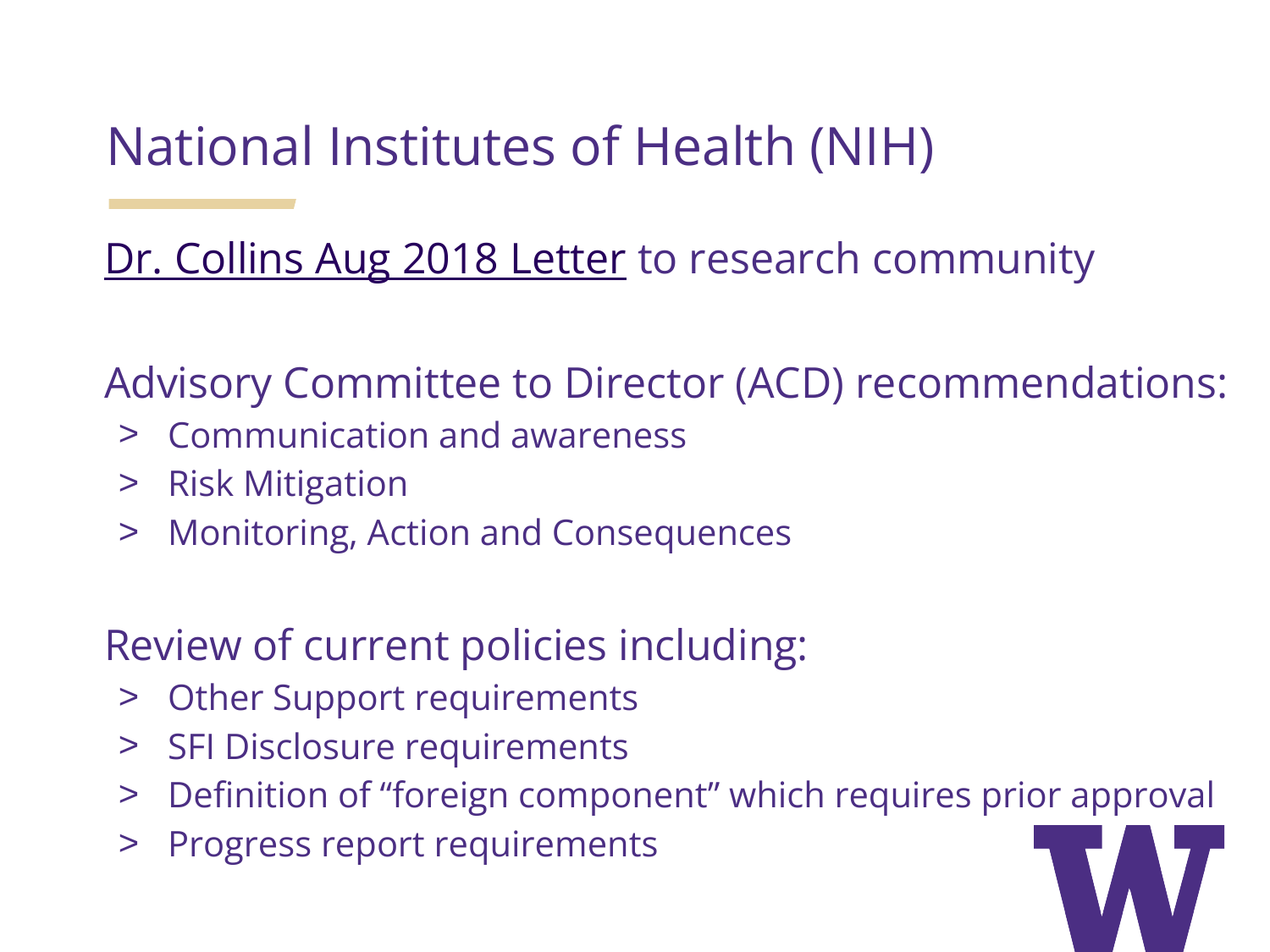

National Institutes of Health (NIH)
Dr. Collins Aug 2018 Letter to research community

Advisory Committee to Director (ACD) recommendations:
Communication and awareness
Risk Mitigation
Monitoring, Action and Consequences

Review of current policies including:
Other Support requirements
SFI Disclosure requirements
Definition of “foreign component” which requires prior approval
Progress report requirements